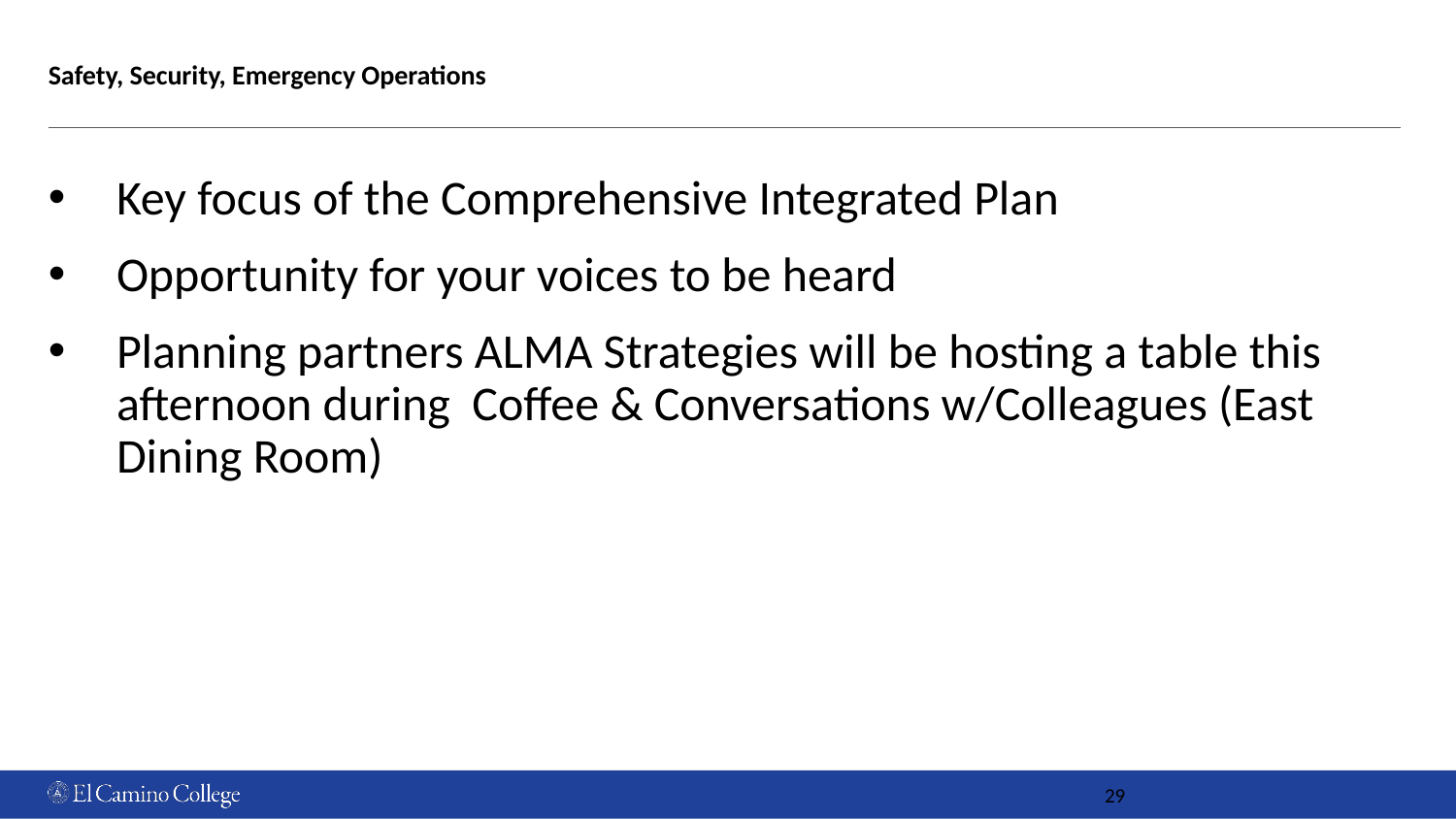

# Safety, Security, Emergency Operations
Key focus of the Comprehensive Integrated Plan
Opportunity for your voices to be heard
Planning partners ALMA Strategies will be hosting a table this afternoon during  Coffee & Conversations w/Colleagues (East Dining Room)
29